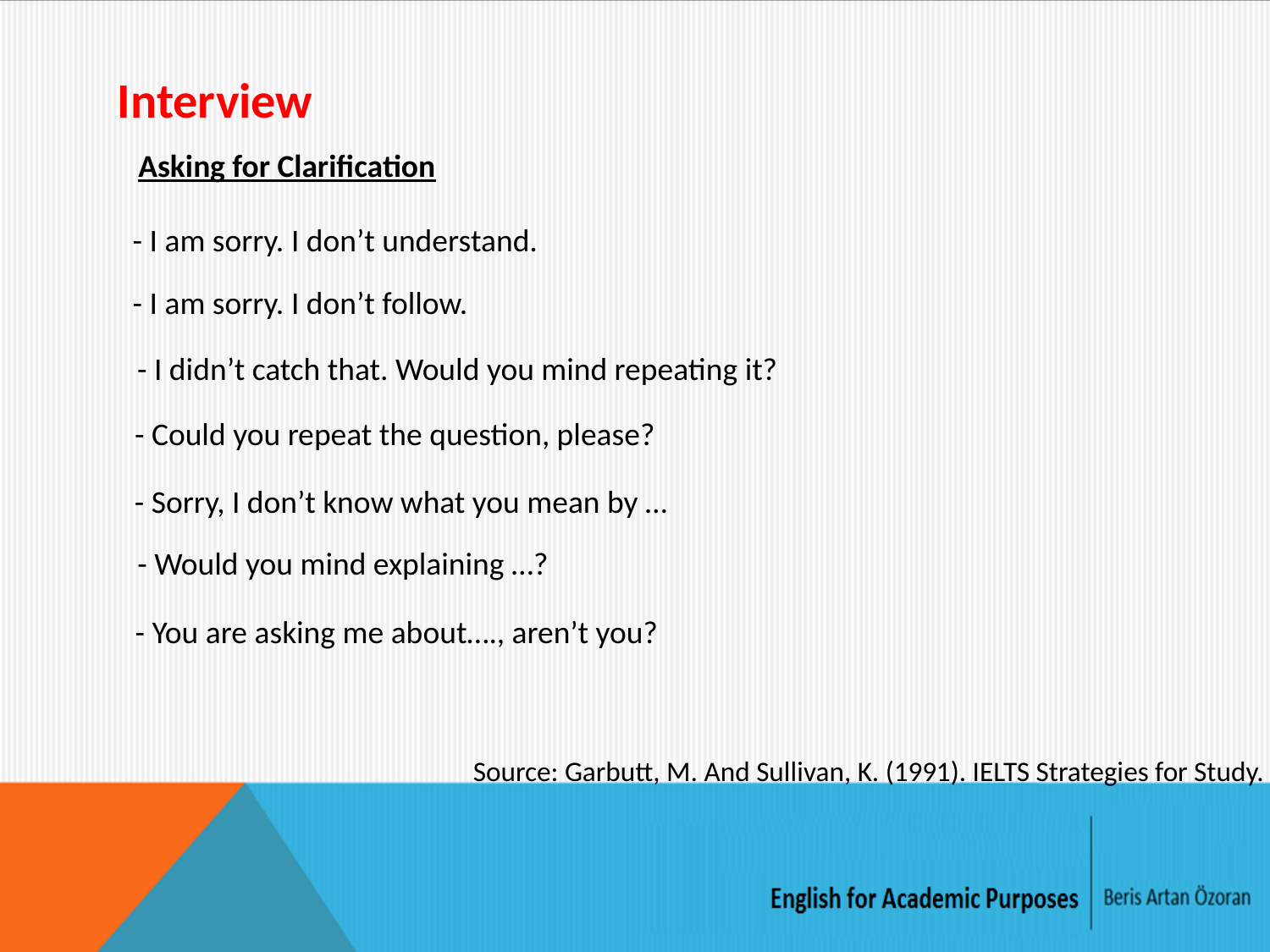

Interview
Asking for Clarification
- I am sorry. I don’t understand.
- I am sorry. I don’t follow.
- I didn’t catch that. Would you mind repeating it?
- Could you repeat the question, please?
- Sorry, I don’t know what you mean by …
- Would you mind explaining …?
- You are asking me about…., aren’t you?
Source: Garbutt, M. And Sullivan, K. (1991). IELTS Strategies for Study.